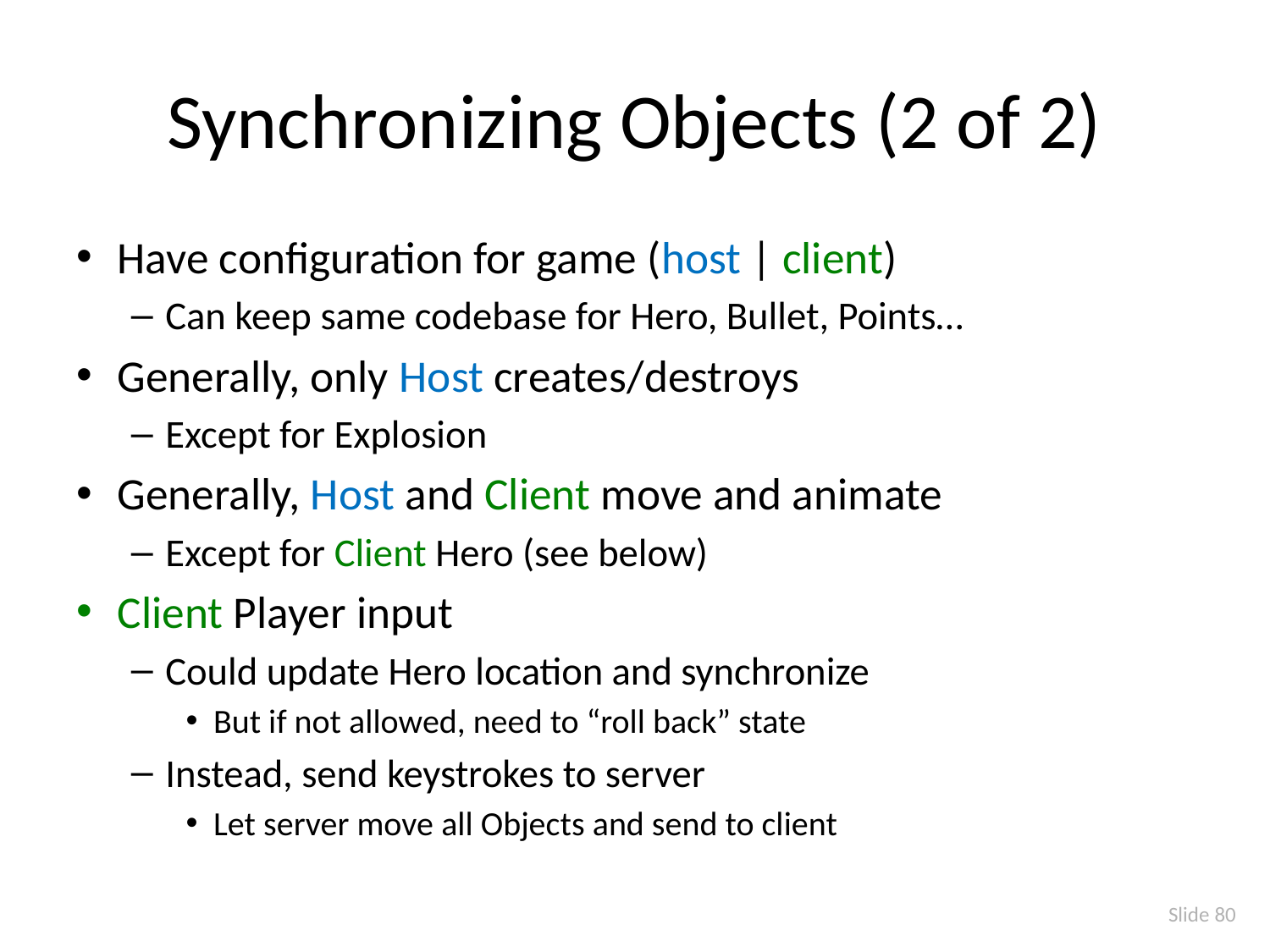

# Synchronizing Objects (2 of 2)
Have configuration for game (host | client)
Can keep same codebase for Hero, Bullet, Points…
Generally, only Host creates/destroys
Except for Explosion
Generally, Host and Client move and animate
Except for Client Hero (see below)
Client Player input
Could update Hero location and synchronize
But if not allowed, need to “roll back” state
Instead, send keystrokes to server
Let server move all Objects and send to client

Slide 80